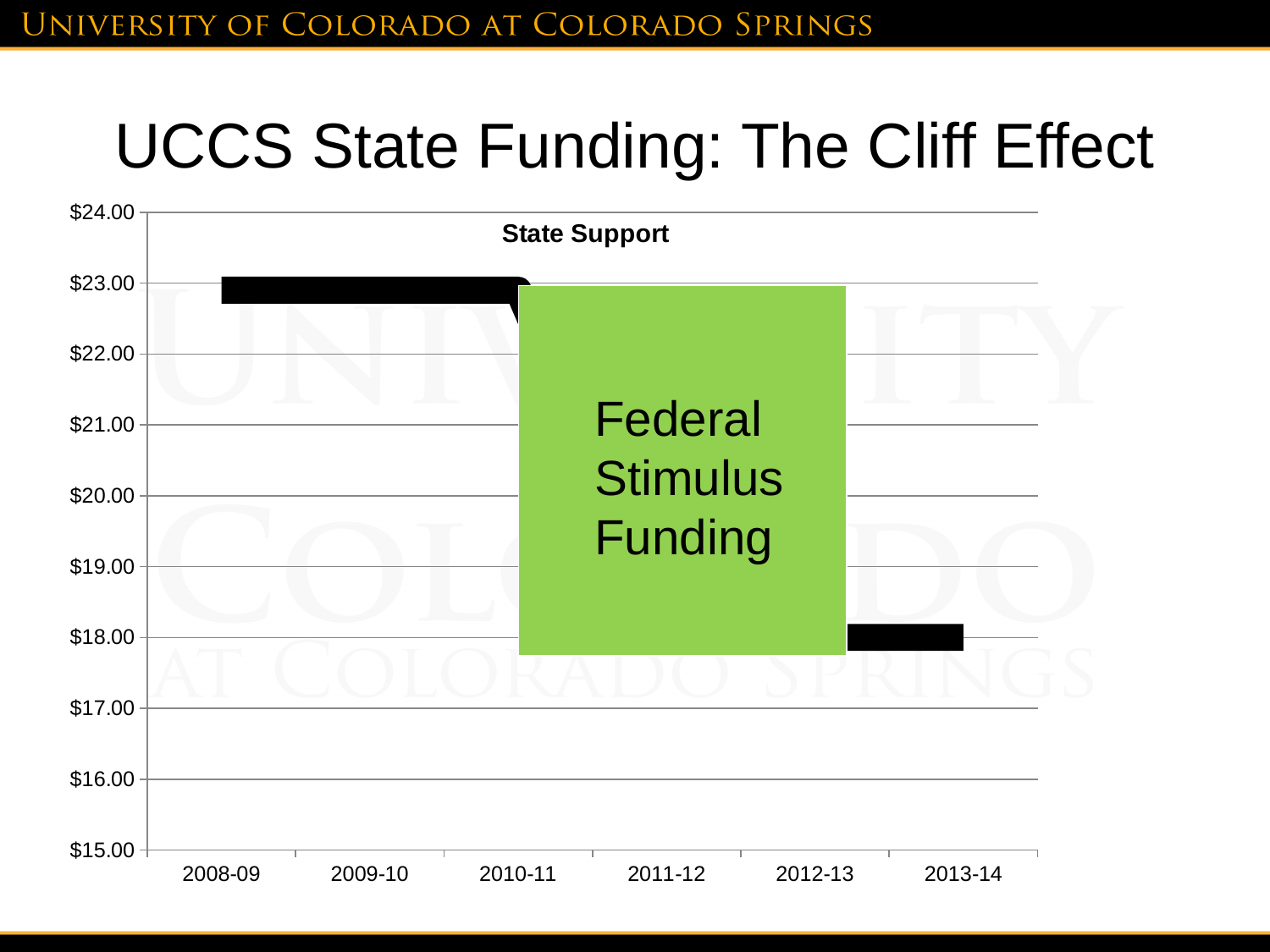

# UCCS State Funding: The Cliff Effect

### Chart:

| Category | State Support |
|---|---|
| 2008-09 | 22.9 |
| 2009-10 | 22.9 |
| 2010-11 | 22.9 |
| 2011-12 | 18.0 |
| 2012-13 | 18.0 |
| 2013-14 | 18.0 |

Federal
Stimulus Funding